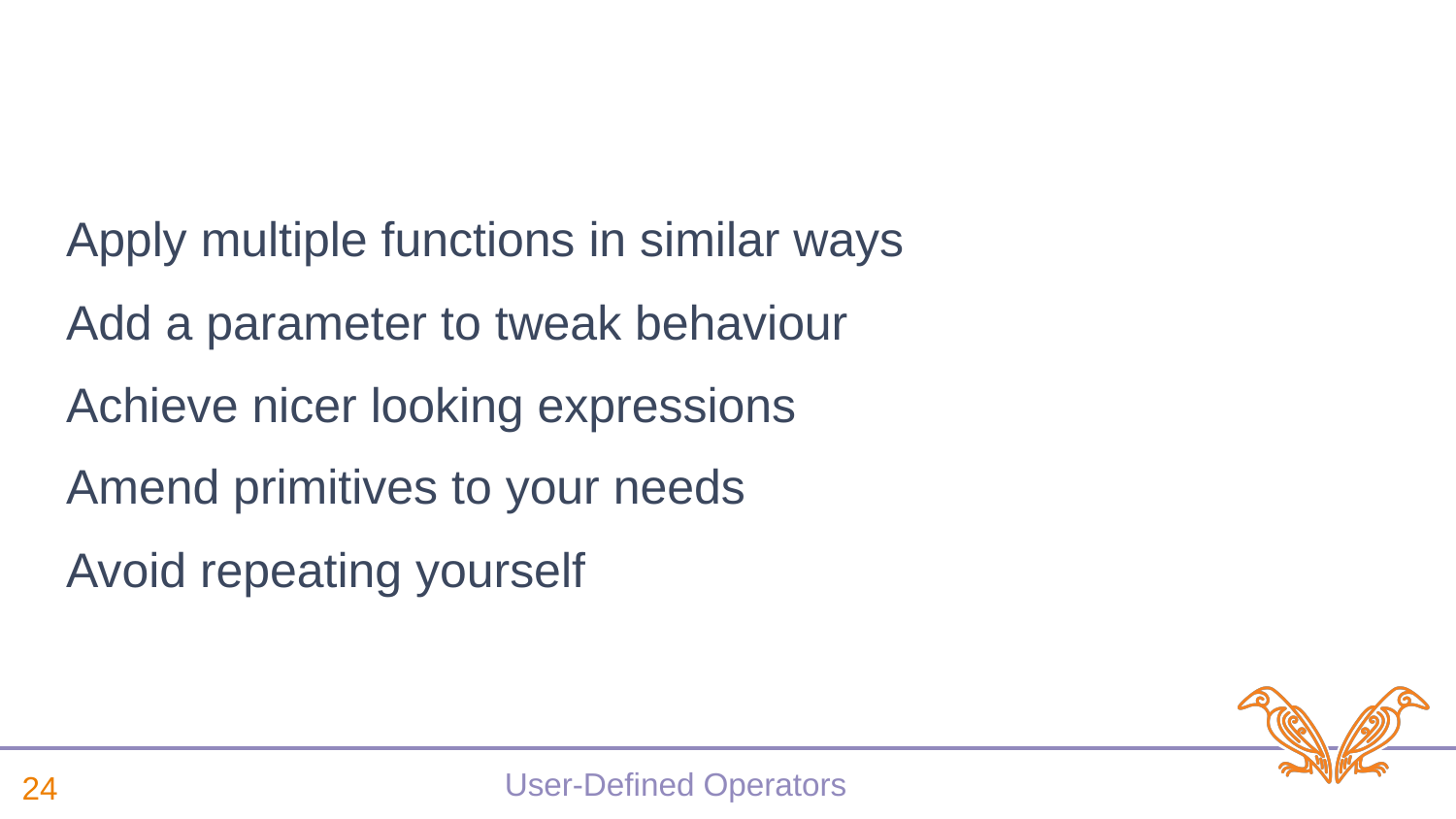

#
Apply multiple functions in similar ways
Add a parameter to tweak behaviour
Achieve nicer looking expressions
Amend primitives to your needs
Avoid repeating yourself